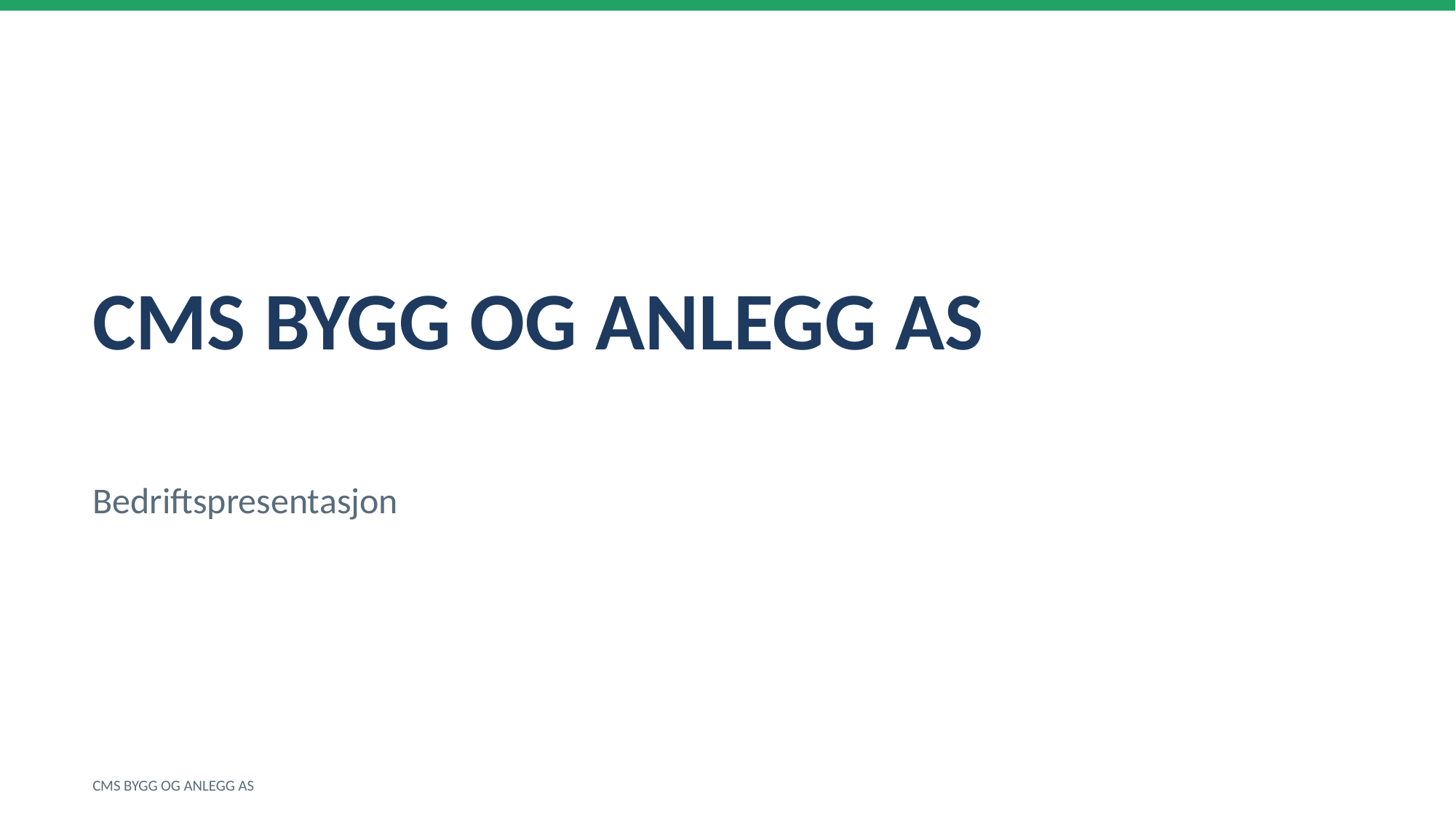

CMS BYGG OG ANLEGG AS
Bedriftspresentasjon
CMS BYGG OG ANLEGG AS